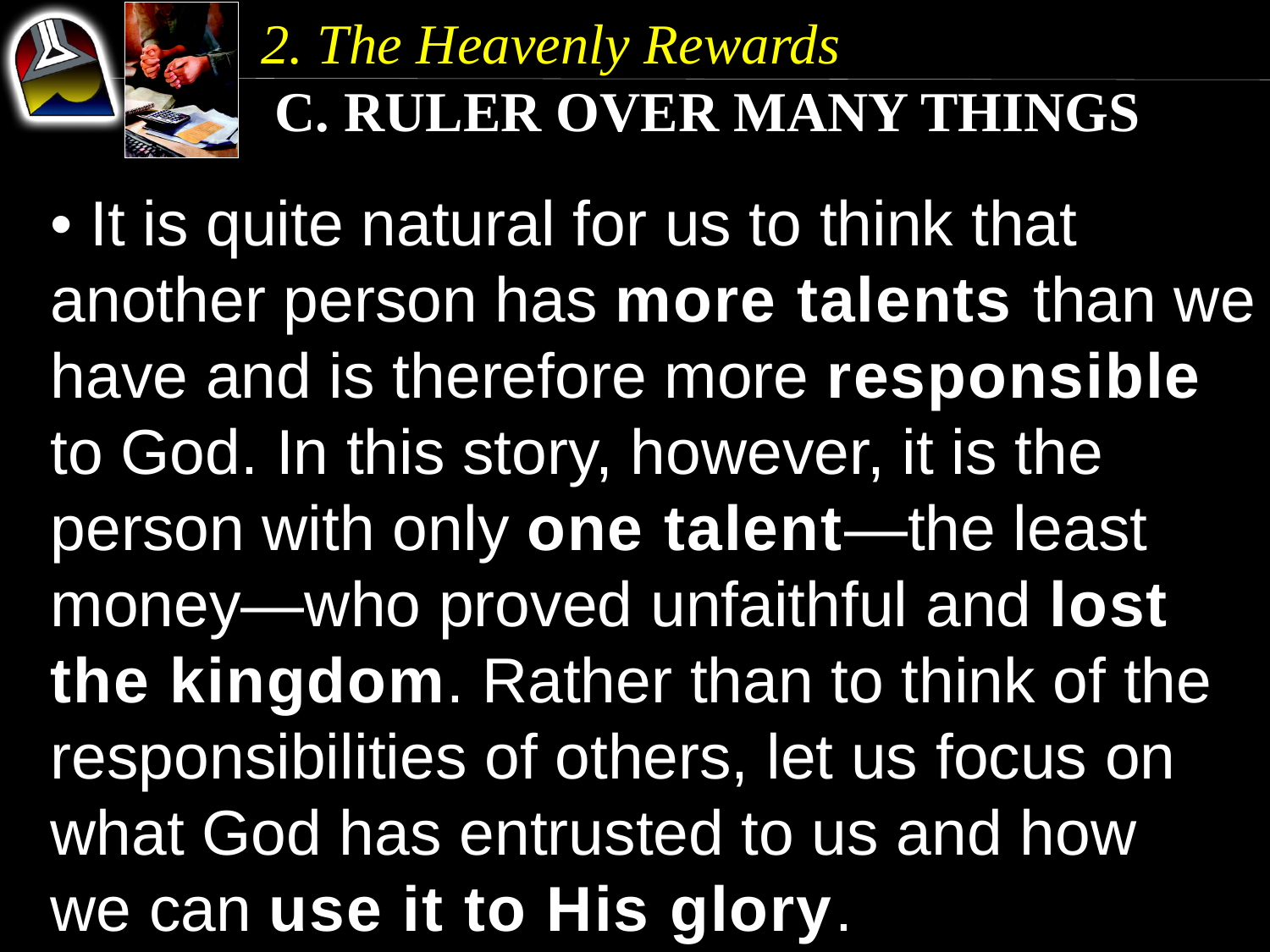

2. The Heavenly Rewards
 c. Ruler Over Many Things
• It is quite natural for us to think that another person has more talents than we have and is therefore more responsi-ble to God. In this story, however, it is the person with only one talent—the least money—who proved unfaithful and lost the kingdom. Rather than to think of the responsibilities of others, let us focus on what God has entrusted to us and how   we can use it to His glory.
• It is quite natural for us to think that another person has more talents than we have and is therefore more responsi-ble to God. In this story, however, it is the person with only one talent—the least money—who proved unfaithful and lost the kingdom.
• It is quite natural for us to think that another person has more talents than we have and is therefore more responsible to God.